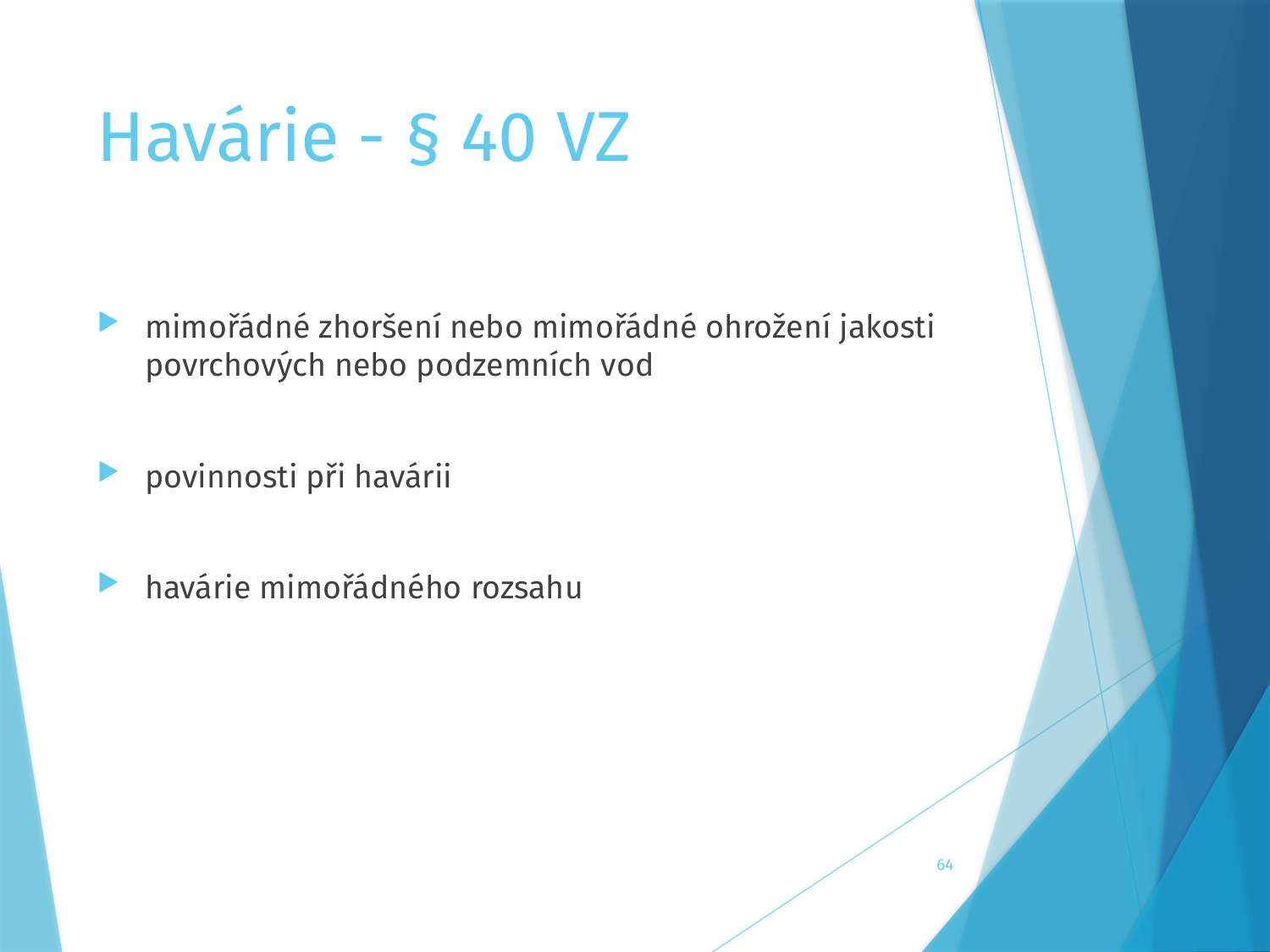

# Havárie - § 40 VZ
mimořádné zhoršení nebo mimořádné ohrožení jakosti povrchových nebo podzemních vod

povinnosti při havárii

havárie mimořádného rozsahu
64